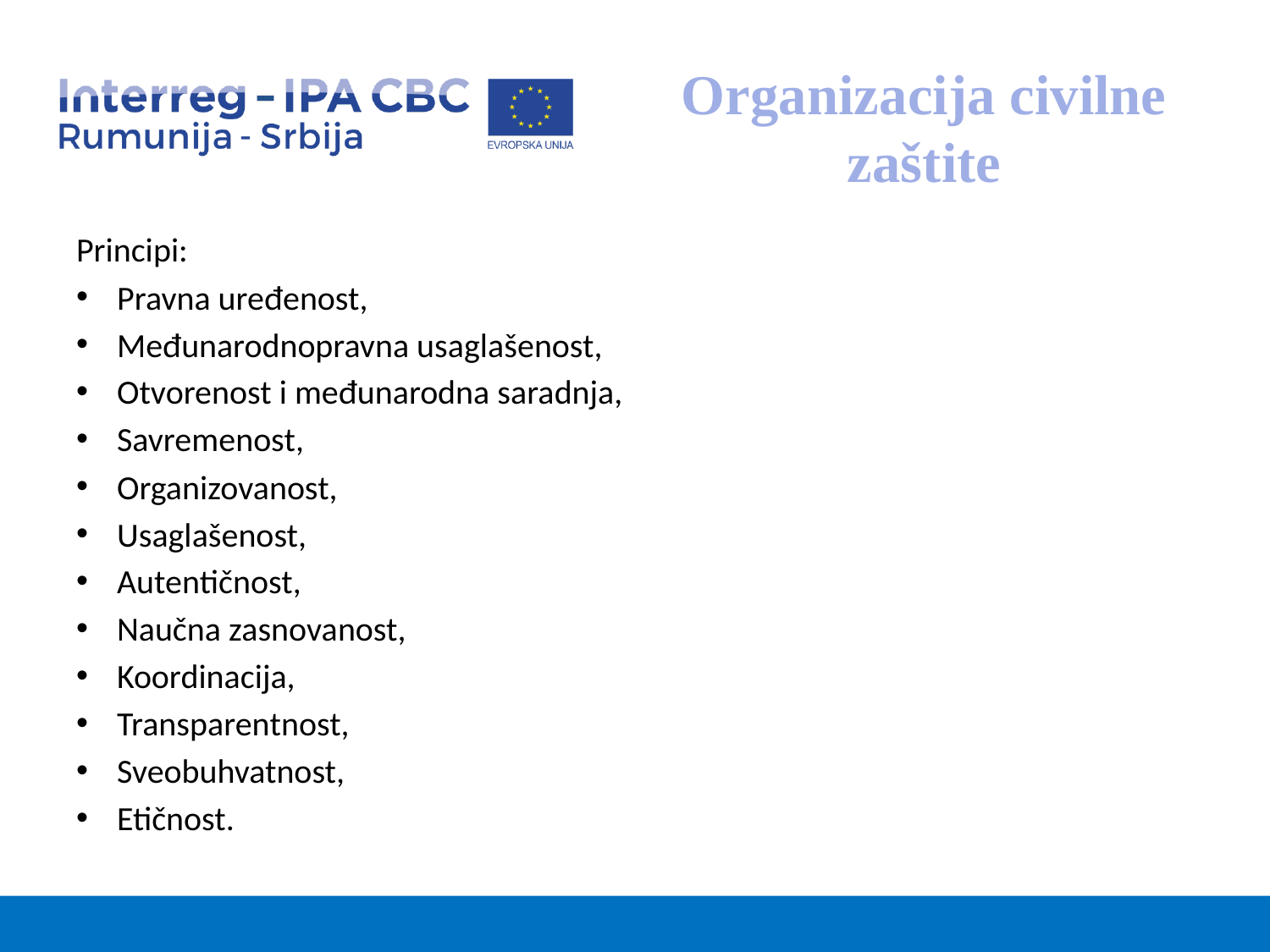

# Organizacija civilne zaštite
Principi:
Pravna uređenost,
Međunarodnopravna usaglašenost,
Otvorenost i međunarodna saradnja,
Savremenost,
Organizovanost,
Usaglašenost,
Autentičnost,
Naučna zasnovanost,
Koordinacija,
Transparentnost,
Sveobuhvatnost,
Etičnost.